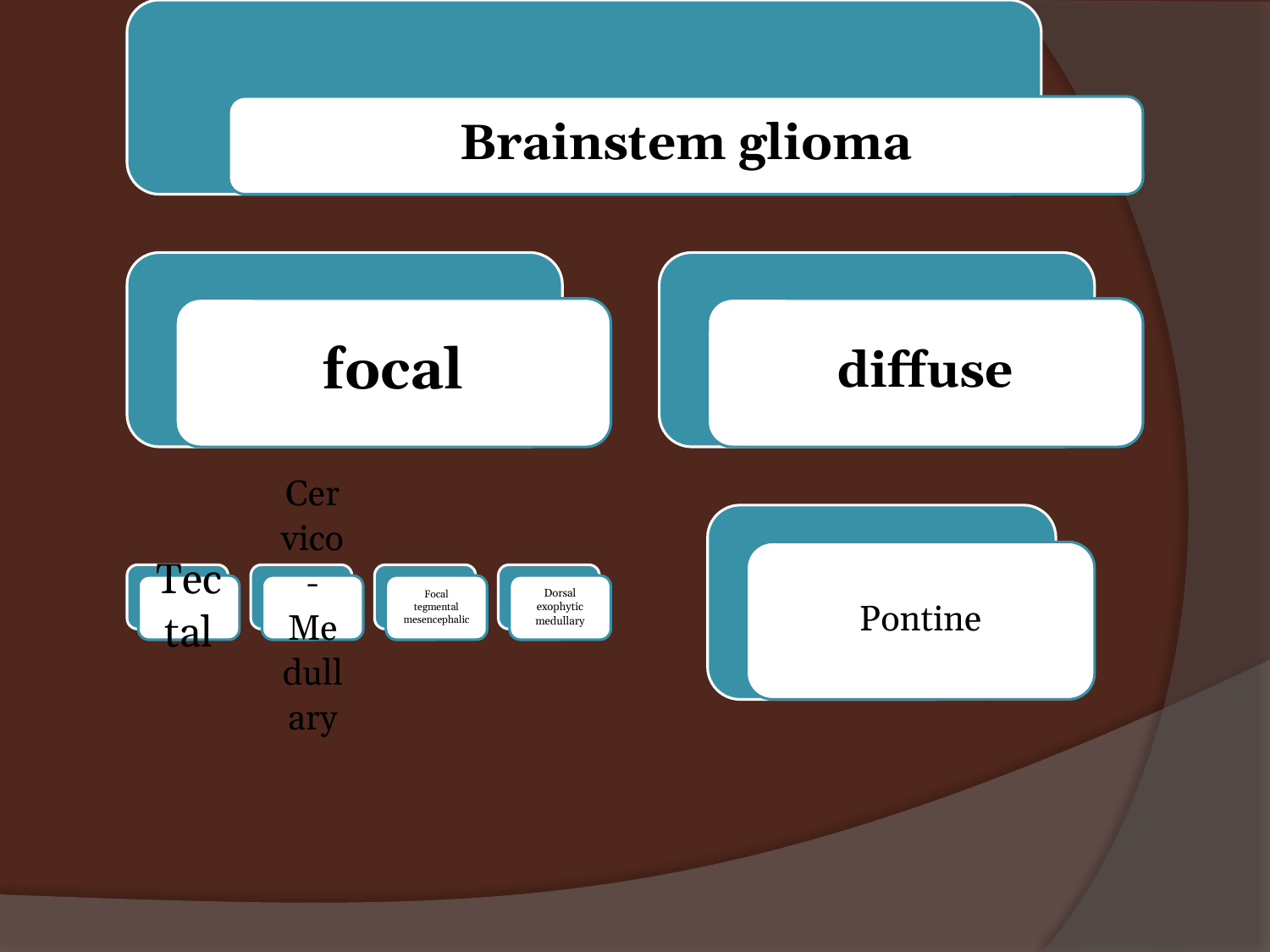

Brainstem glioma
focal
Tectal
Cervico-
Medullary
diffuse
Pontine
Focal tegmental mesencephalic
Dorsal exophytic medullary